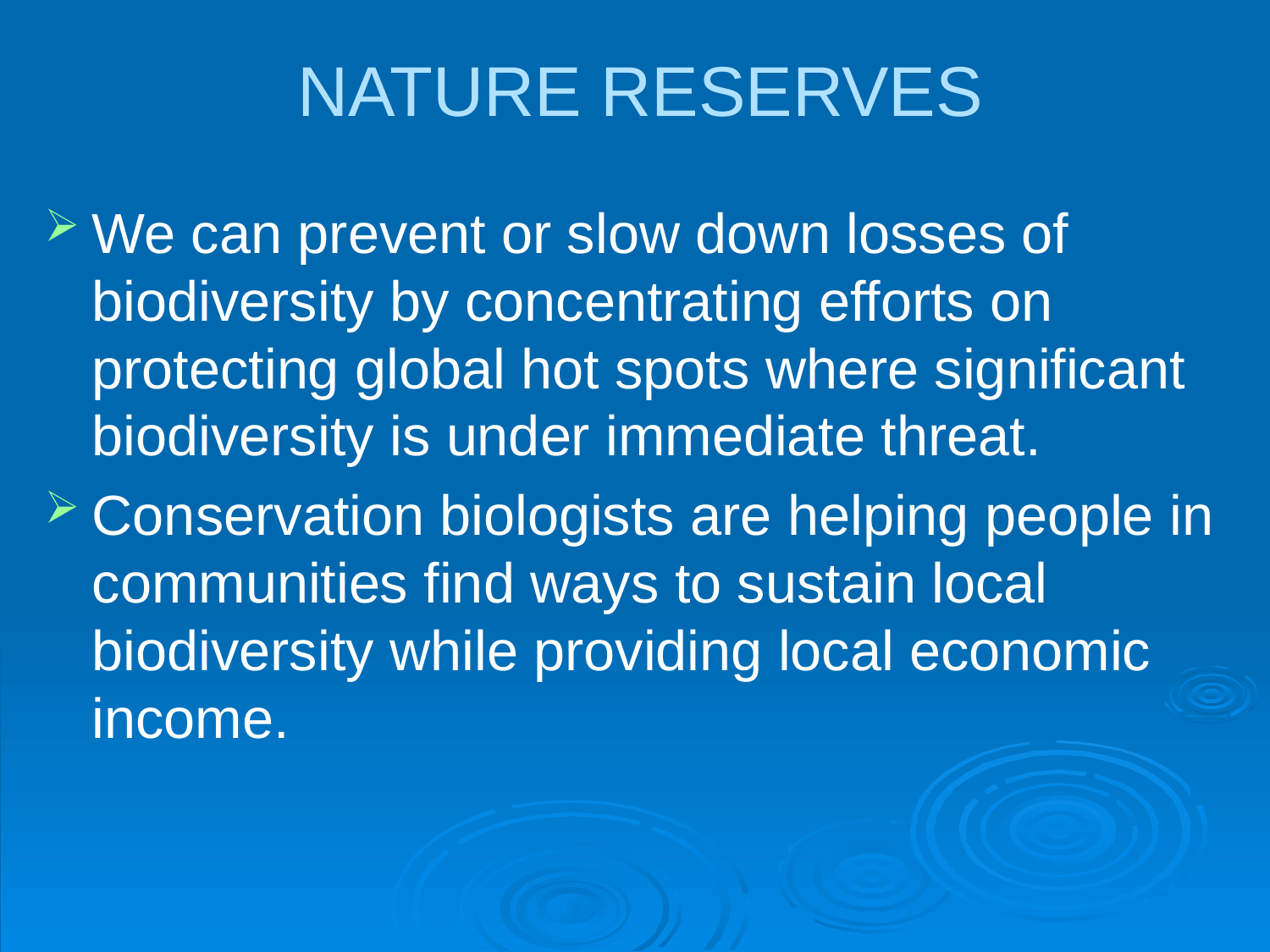

# NATURE RESERVES
We can prevent or slow down losses of biodiversity by concentrating efforts on protecting global hot spots where significant biodiversity is under immediate threat.
Conservation biologists are helping people in communities find ways to sustain local biodiversity while providing local economic income.